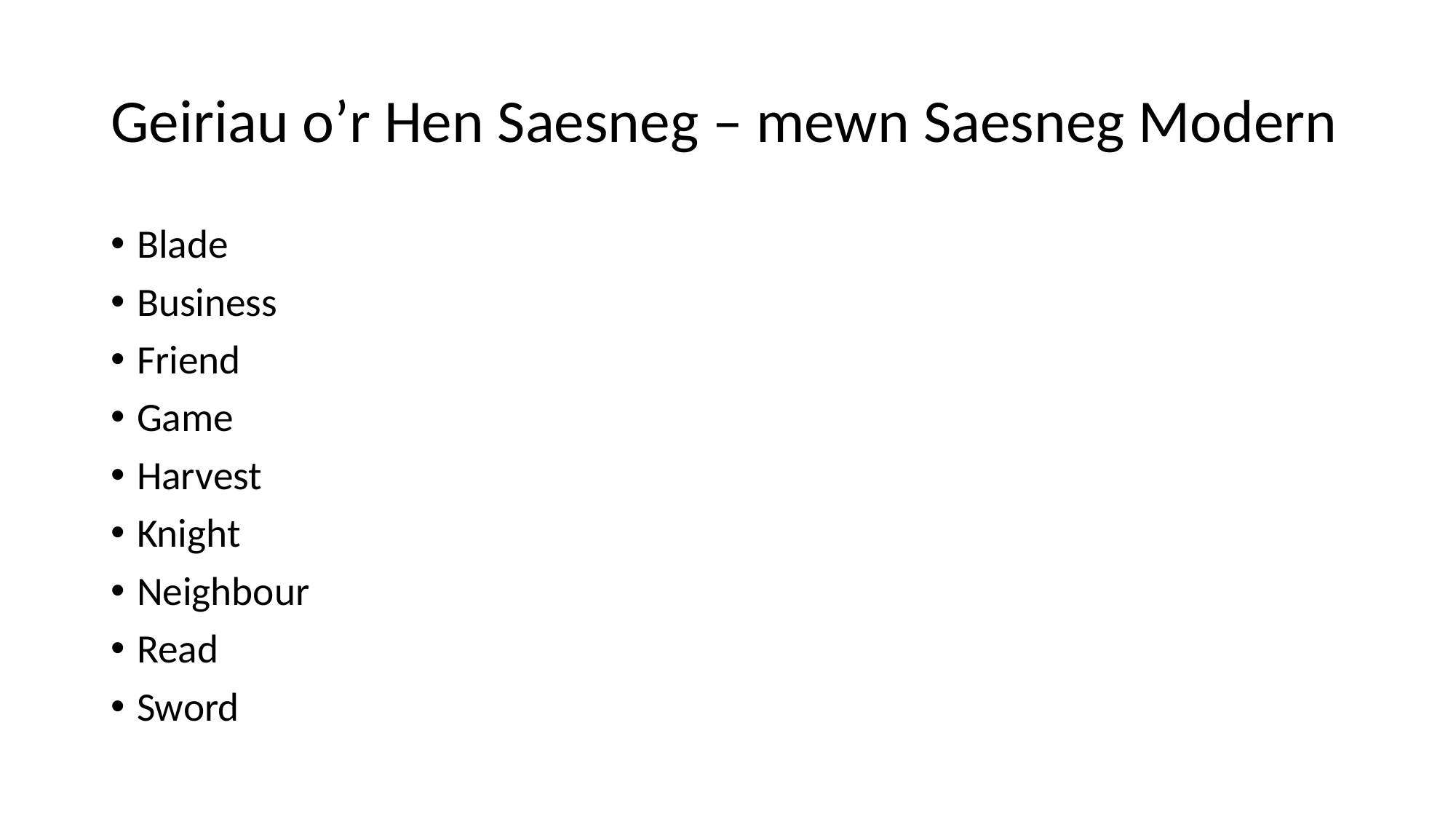

# Geiriau o’r Hen Saesneg – mewn Saesneg Modern
Blade
Business
Friend
Game
Harvest
Knight
Neighbour
Read
Sword